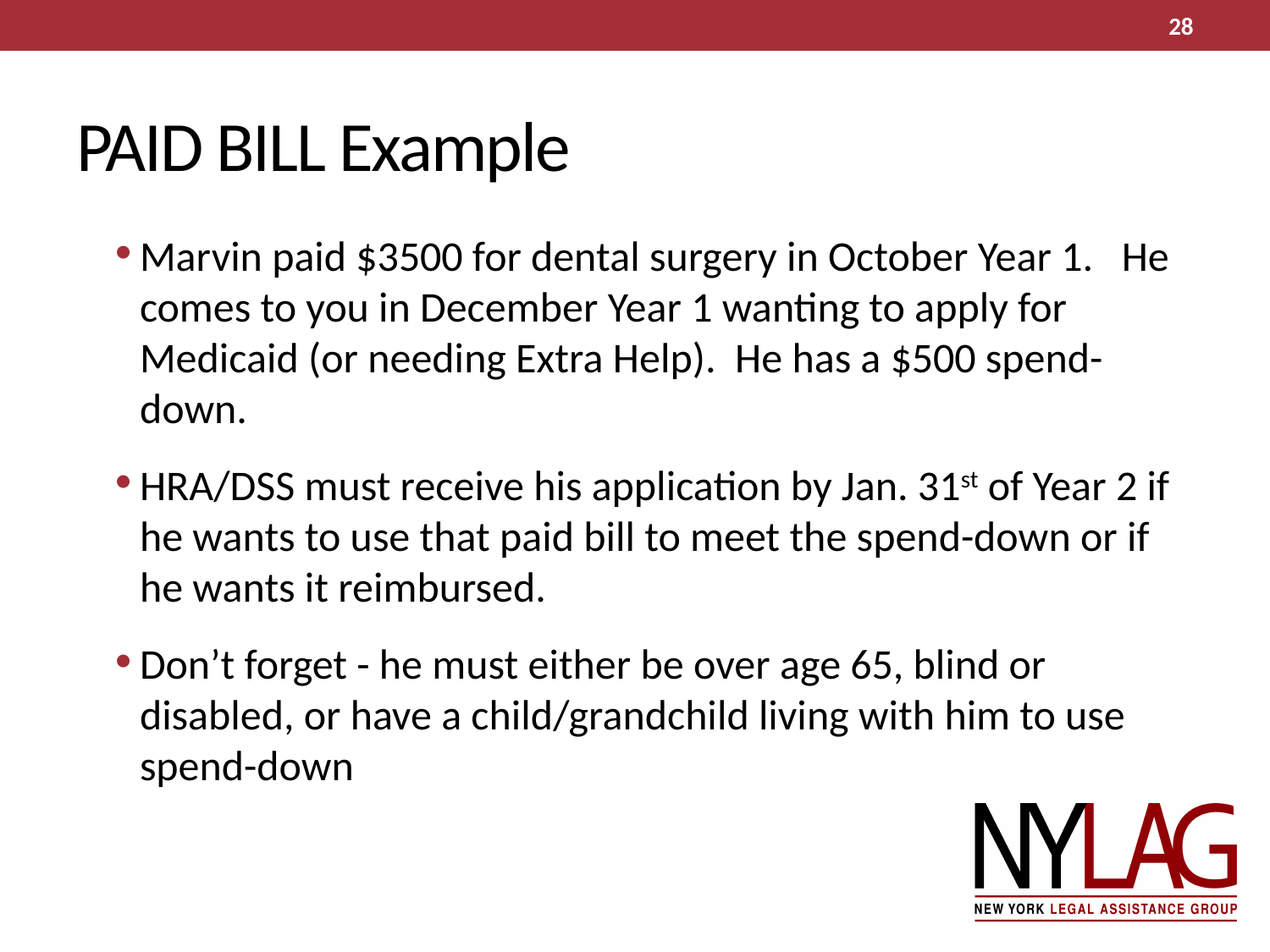

28
# PAID BILL Example
Marvin paid $3500 for dental surgery in October Year 1.   He comes to you in December Year 1 wanting to apply for Medicaid (or needing Extra Help).  He has a $500 spend-down.
HRA/DSS must receive his application by Jan. 31st of Year 2 if he wants to use that paid bill to meet the spend-down or if he wants it reimbursed.
Don’t forget - he must either be over age 65, blind or disabled, or have a child/grandchild living with him to use spend-down